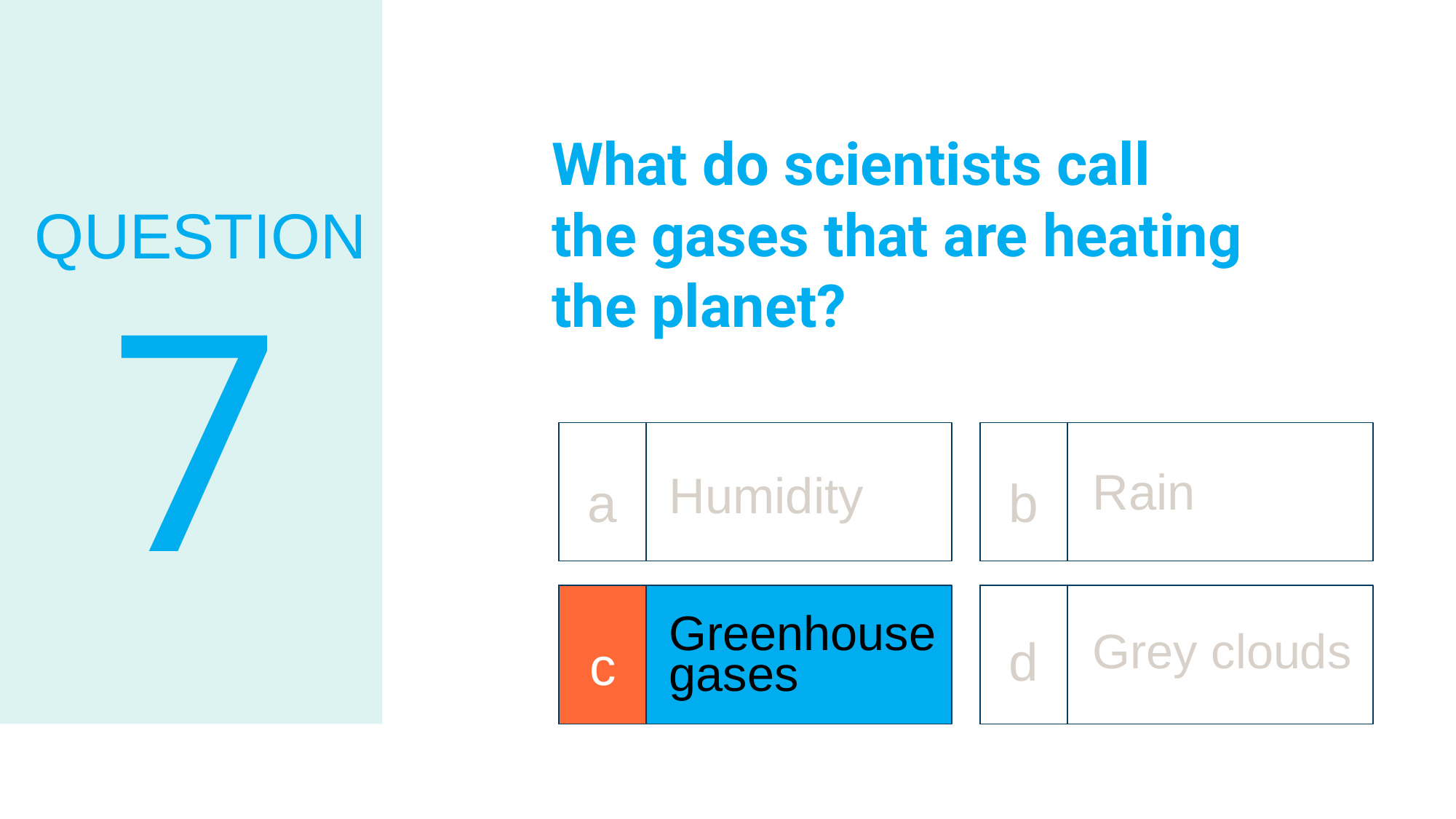

What do scientists call
the gases that are heating
the planet?
# QUESTION
7

a
b
Rain
Humidity

Greenhouse gases
d
c
Grey clouds